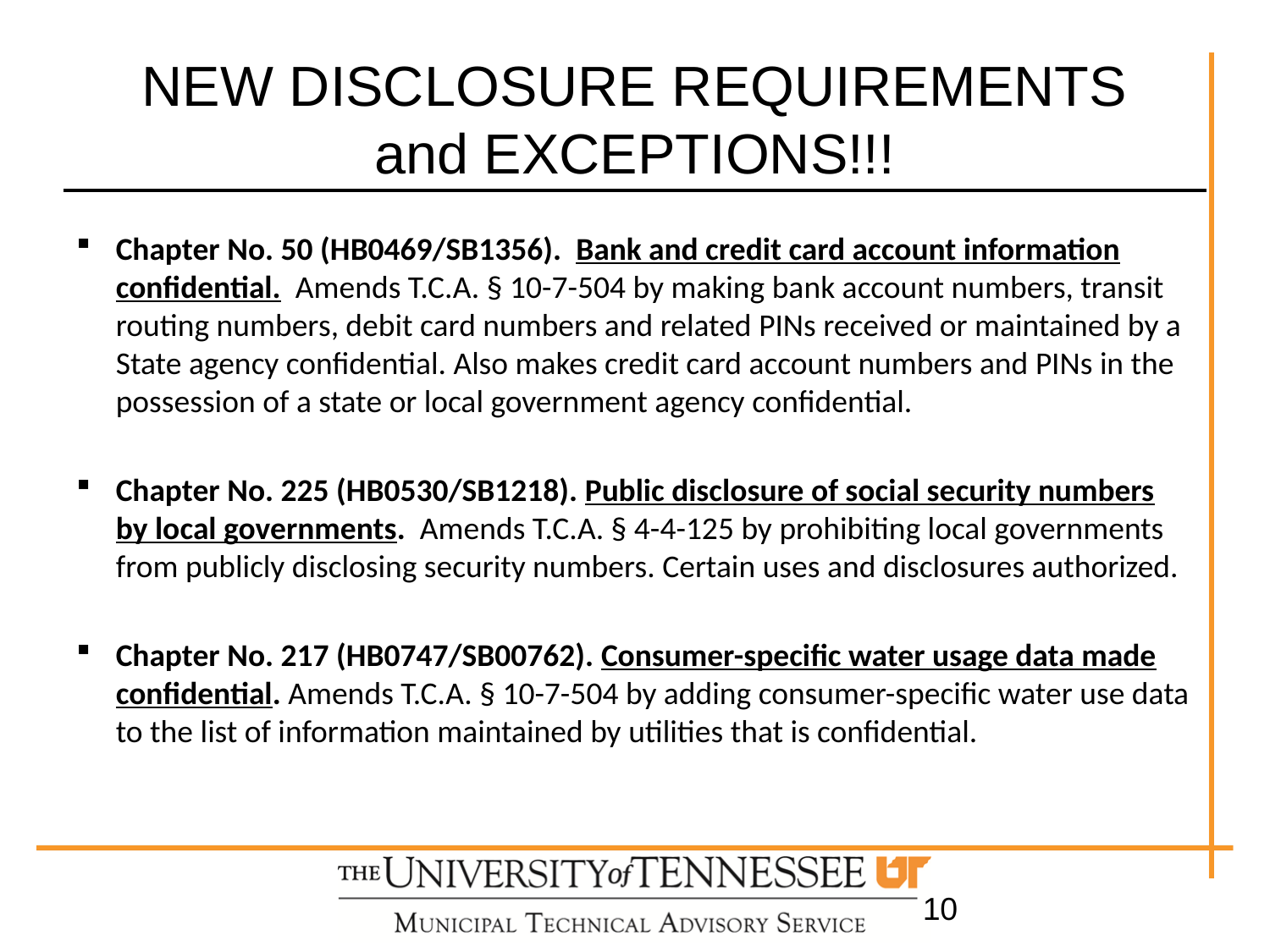

# NEW DISCLOSURE REQUIREMENTS  and EXCEPTIONS!!!
Chapter No. 50 (HB0469/SB1356).  Bank and credit card account information confidential.  Amends T.C.A. § 10-7-504 by making bank account numbers, transit routing numbers, debit card numbers and related PINs received or maintained by a State agency confidential. Also makes credit card account numbers and PINs in the possession of a state or local government agency confidential.

Chapter No. 225 (HB0530/SB1218). Public disclosure of social security numbers by local governments.  Amends T.C.A. § 4-4-125 by prohibiting local governments from publicly disclosing security numbers. Certain uses and disclosures authorized.

Chapter No. 217 (HB0747/SB00762). Consumer-specific water usage data made confidential. Amends T.C.A. § 10-7-504 by adding consumer-specific water use data to the list of information maintained by utilities that is confidential.

10